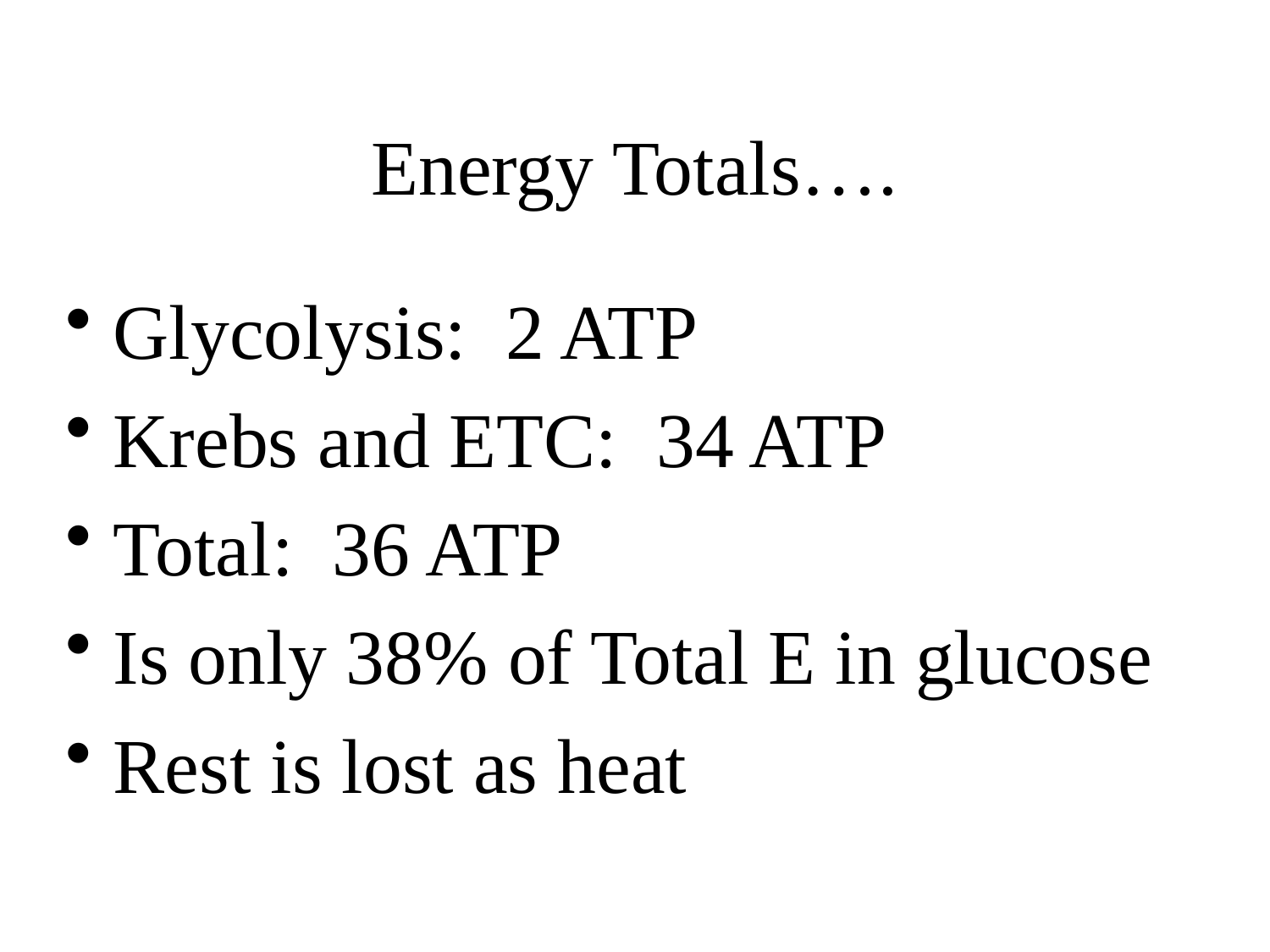

# Energy Totals….
Glycolysis:  2 ATP
Krebs and ETC:  34 ATP
Total:  36 ATP
Is only 38% of Total E in glucose
Rest is lost as heat